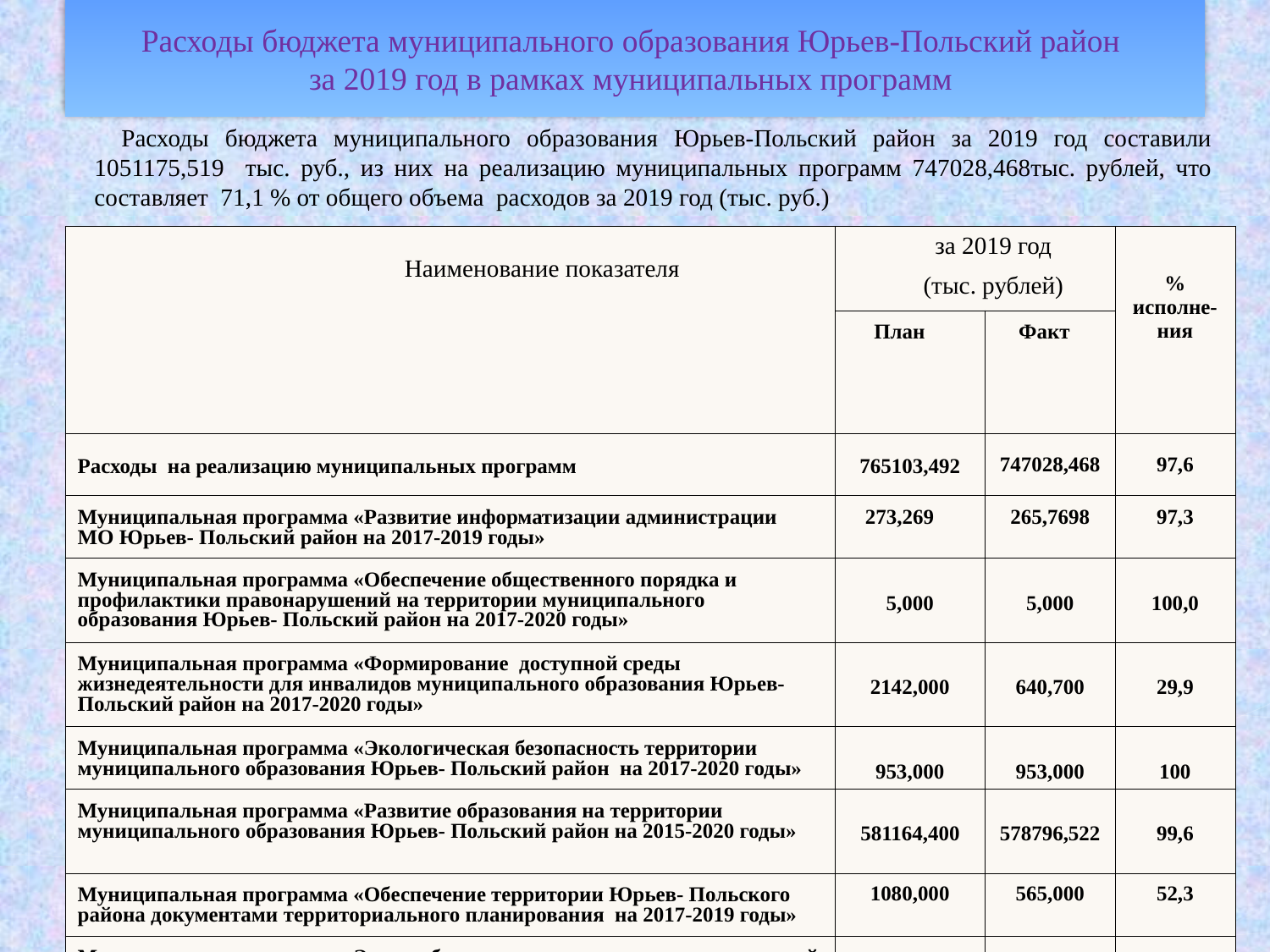

Расходы бюджета муниципального образования Юрьев-Польский район
за 2019 год в рамках муниципальных программ
    Расходы бюджета муниципального образования Юрьев-Польский район за 2019 год составили 1051175,519  тыс. руб., из них на реализацию муниципальных программ 747028,468тыс. рублей, что составляет  71,1 % от общего объема  расходов за 2019 год (тыс. руб.)
| Наименование показателя | за 2019 год (тыс. рублей) |  | % исполне-ния |
| --- | --- | --- | --- |
|  | План | Факт |  |
| Расходы на реализацию муниципальных программ | 765103,492 | 747028,468 | 97,6 |
| Муниципальная программа «Развитие информатизации администрации МО Юрьев- Польский район на 2017-2019 годы» | 273,269 | 265,7698 | 97,3 |
| Муниципальная программа «Обеспечение общественного порядка и профилактики правонарушений на территории муниципального образования Юрьев- Польский район на 2017-2020 годы» | 5,000 | 5,000 | 100,0 |
| Муниципальная программа «Формирование доступной среды жизнедеятельности для инвалидов муниципального образования Юрьев- Польский район на 2017-2020 годы» | 2142,000 | 640,700 | 29,9 |
| Муниципальная программа «Экологическая безопасность территории муниципального образования Юрьев- Польский район на 2017-2020 годы» | 953,000 | 953,000 | 100 |
| Муниципальная программа «Развитие образования на территории муниципального образования Юрьев- Польский район на 2015-2020 годы» | 581164,400 | 578796,522 | 99,6 |
| Муниципальная программа «Обеспечение территории Юрьев- Польского района документами территориального планирования на 2017-2019 годы» | 1080,000 | 565,000 | 52,3 |
| Муниципальная программ «Энергосбережение и повышение энергетической эффективности Юрьев- Польского района на 2017-2020 годы» | 5436,767 | 1492,710 | 27,5 |